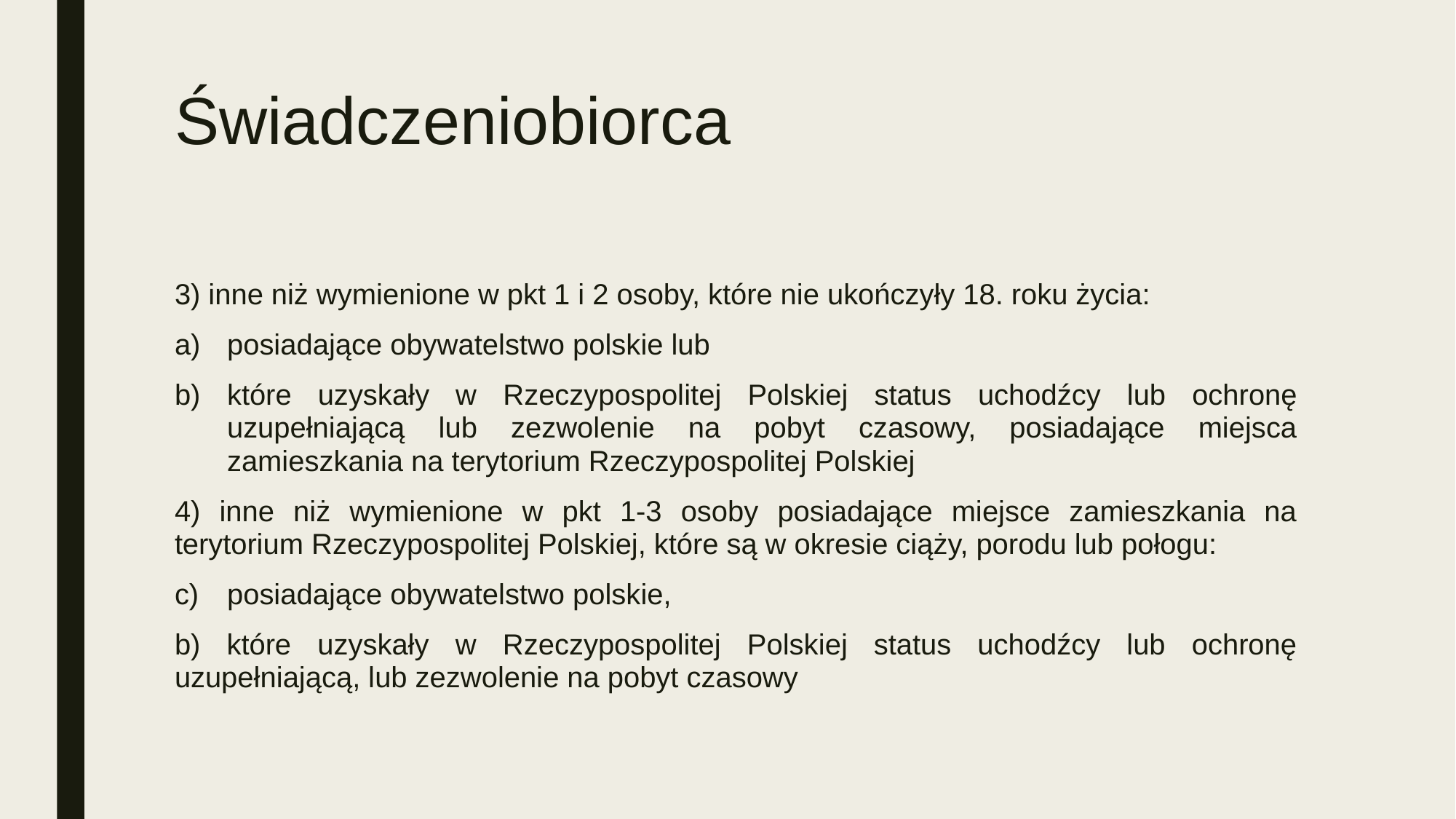

# Świadczeniobiorca
3) inne niż wymienione w pkt 1 i 2 osoby, które nie ukończyły 18. roku życia:
posiadające obywatelstwo polskie lub
które uzyskały w Rzeczypospolitej Polskiej status uchodźcy lub ochronę uzupełniającą lub zezwolenie na pobyt czasowy, posiadające miejsca zamieszkania na terytorium Rzeczypospolitej Polskiej
4) inne niż wymienione w pkt 1-3 osoby posiadające miejsce zamieszkania na terytorium Rzeczypospolitej Polskiej, które są w okresie ciąży, porodu lub połogu:
posiadające obywatelstwo polskie,
b) które uzyskały w Rzeczypospolitej Polskiej status uchodźcy lub ochronę uzupełniającą, lub zezwolenie na pobyt czasowy